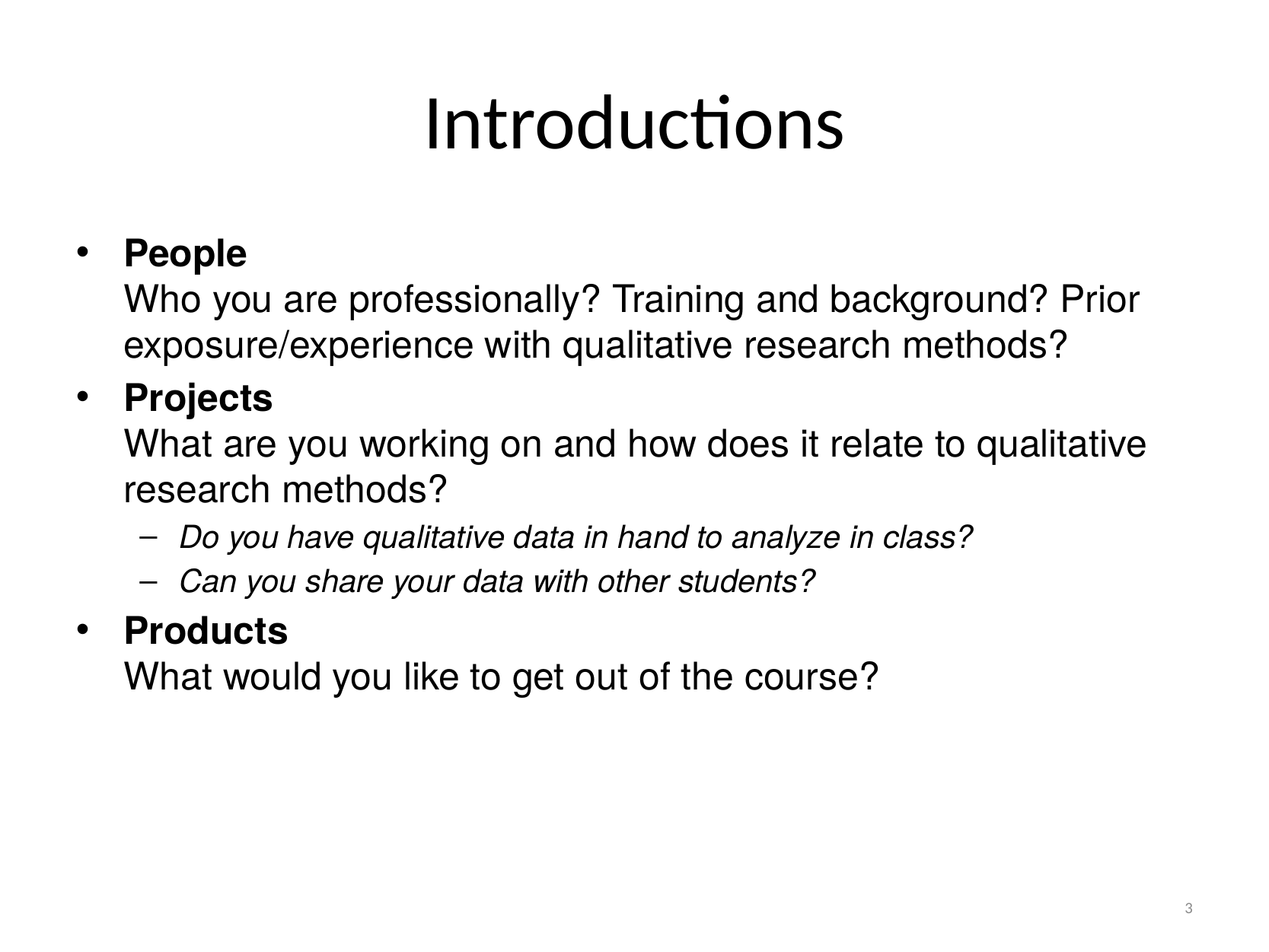

# Introductions
People
Who you are professionally? Training and background? Prior exposure/experience with qualitative research methods?
Projects
What are you working on and how does it relate to qualitative research methods?
Do you have qualitative data in hand to analyze in class?
Can you share your data with other students?
Products
What would you like to get out of the course?
3